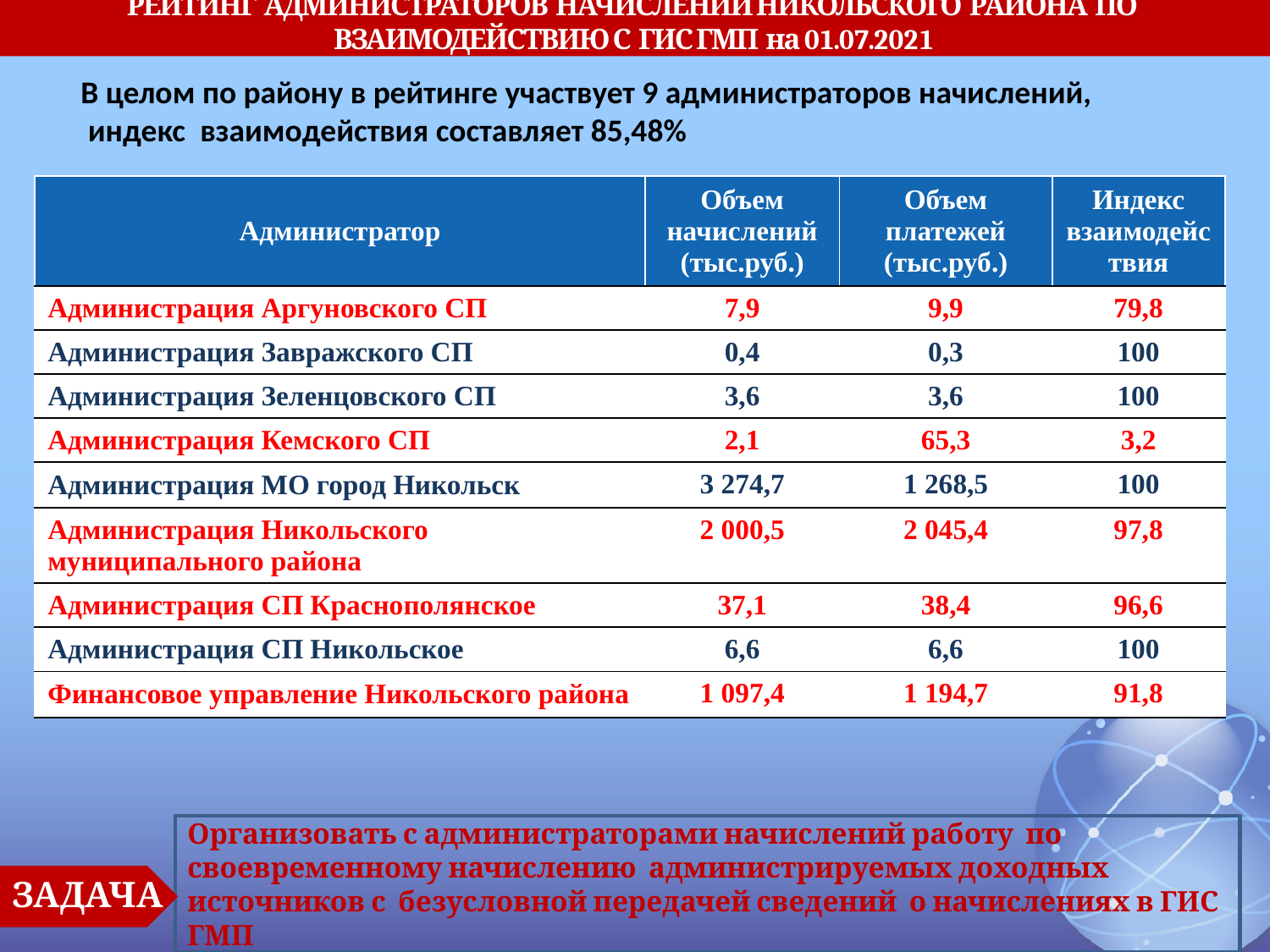

# РЕЙТИНГ  АДМИНИСТРАТОРОВ  НАЧИСЛЕНИЙ НИКОЛЬСКОГО  РАЙОНА  ПО  ВЗАИМОДЕЙСТВИЮ С  ГИС ГМП  на 01.07.2021
В целом по району в рейтинге участвует 9 администраторов начислений,
 индекс  взаимодействия составляет 85,48%
| Администратор | Объем начислений (тыс.руб.) | Объем платежей (тыс.руб.) | Индекс взаимодействия |
| --- | --- | --- | --- |
| Администрация Аргуновского СП | 7,9 | 9,9 | 79,8 |
| Администрация Завражского СП | 0,4 | 0,3 | 100 |
| Администрация Зеленцовского СП | 3,6 | 3,6 | 100 |
| Администрация Кемского СП | 2,1 | 65,3 | 3,2 |
| Администрация МО город Никольск | 3 274,7 | 1 268,5 | 100 |
| Администрация Никольского муниципального района | 2 000,5 | 2 045,4 | 97,8 |
| Администрация СП Краснополянское | 37,1 | 38,4 | 96,6 |
| Администрация СП Никольское | 6,6 | 6,6 | 100 |
| Финансовое управление Никольского района | 1 097,4 | 1 194,7 | 91,8 |
Организовать с администраторами начислений работу  по своевременному начислению  администрируемых доходных источников с  безусловной передачей сведений  о начислениях в ГИС ГМП

ЗАДАЧА